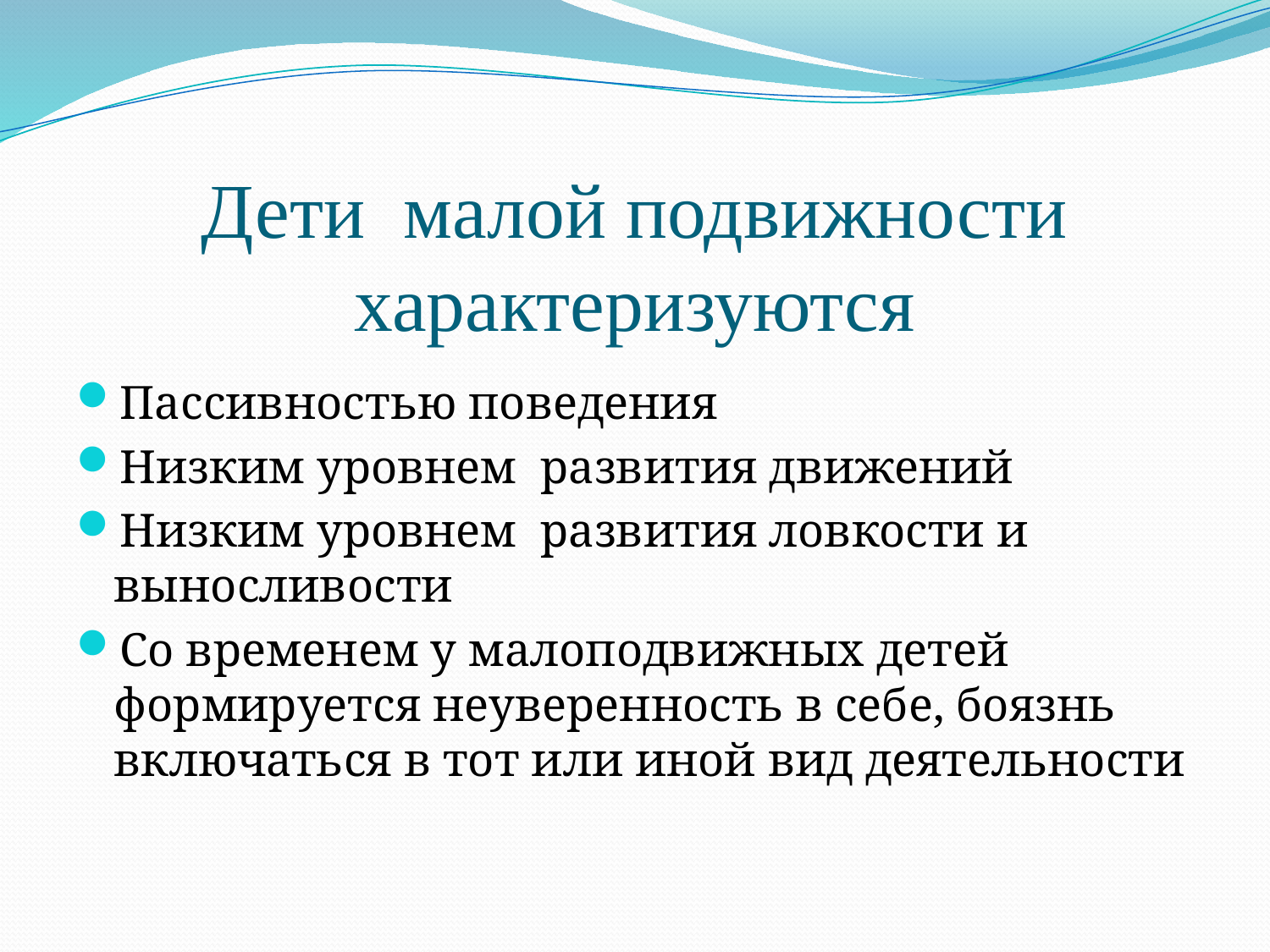

# Дети  малой подвижности характеризуются
Пассивностью поведения
Низким уровнем  развития движений
Низким уровнем  развития ловкости и выносливости
Со временем у малоподвижных детей формируется неуверенность в себе, боязнь включаться в тот или иной вид деятельности